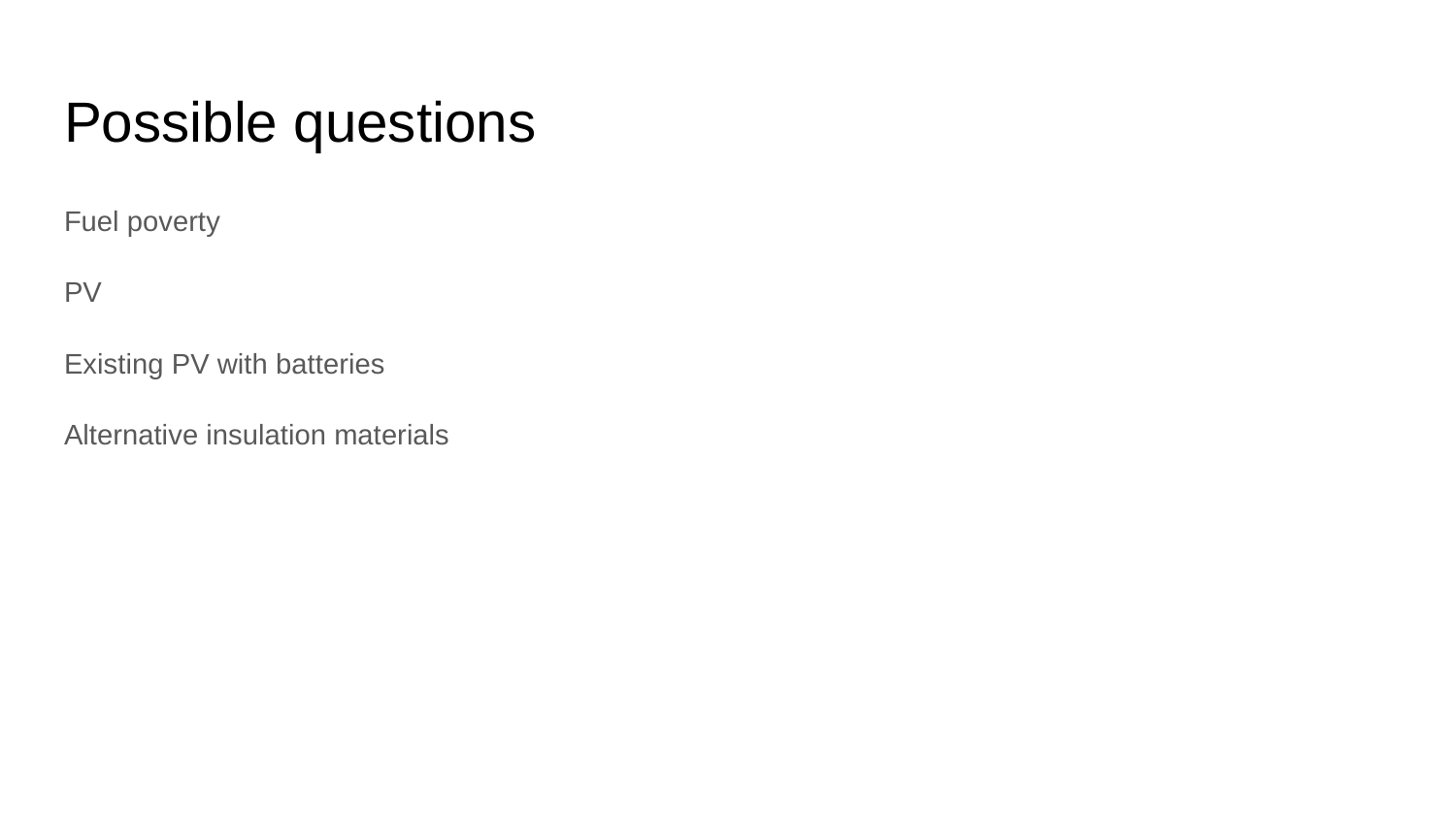

# Possible questions
Fuel poverty
PV
Existing PV with batteries
Alternative insulation materials